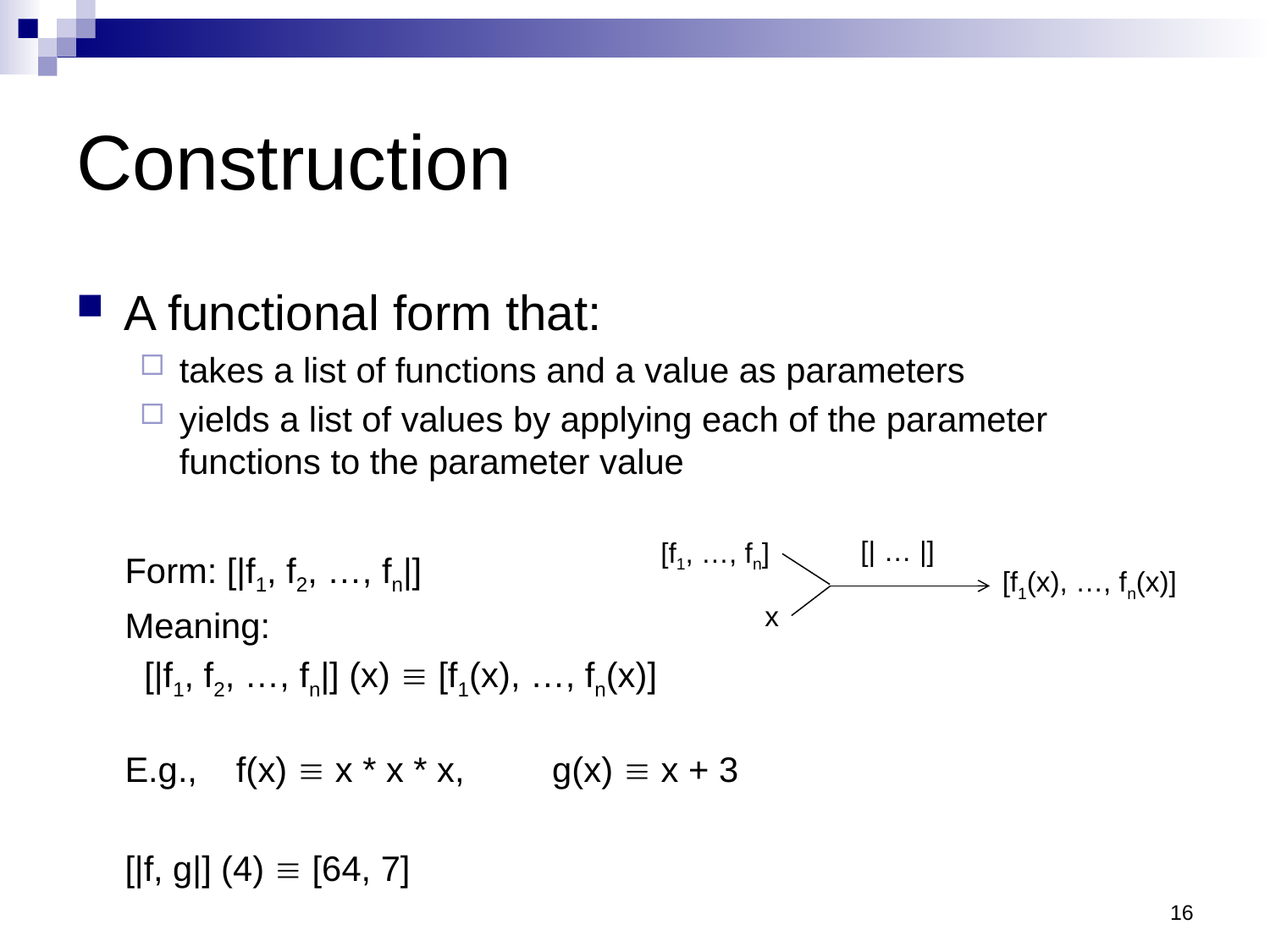

# Construction
A functional form that:
takes a list of functions and a value as parameters
yields a list of values by applying each of the parameter functions to the parameter value

     Form: [|f1, f2, …, fn|]
     Meaning:
       [|f1, f2, …, fn|] (x) ≡ [f1(x), …, fn(x)]

     E.g.,    f(x) ≡ x * x * x,         g(x) ≡ x + 3

     [|f, g|] (4) ≡ [64, 7]
[| … |]
[f1, …, fn]
[f1(x), …, fn(x)]
x
16